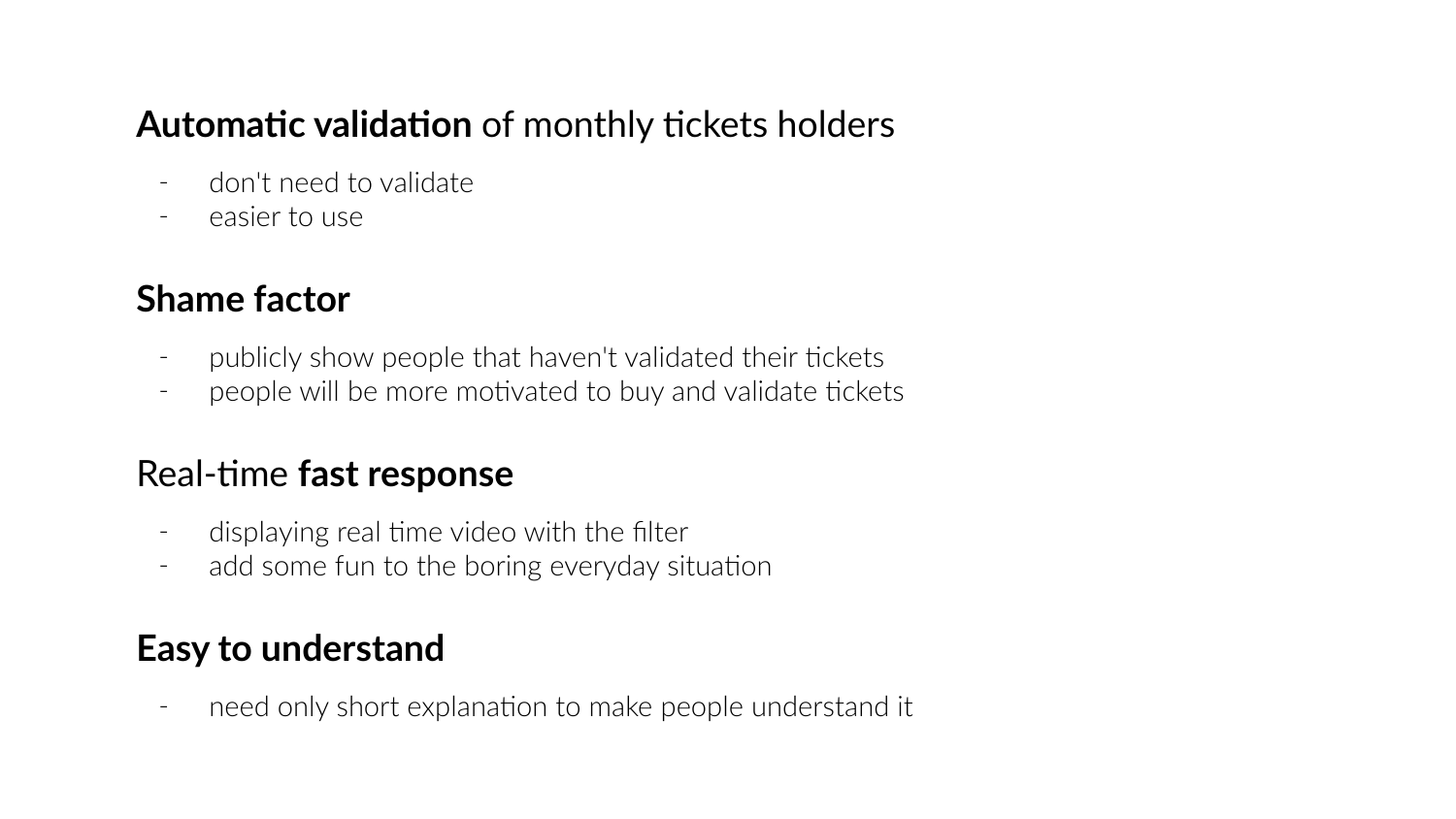

Automatic validation of monthly tickets holders

don't need to validate
easier to use

Shame factor

publicly show people that haven't validated their tickets
people will be more motivated to buy and validate tickets

Real-time fast response

displaying real time video with the filter
add some fun to the boring everyday situation

Easy to understand

need only short explanation to make people understand it